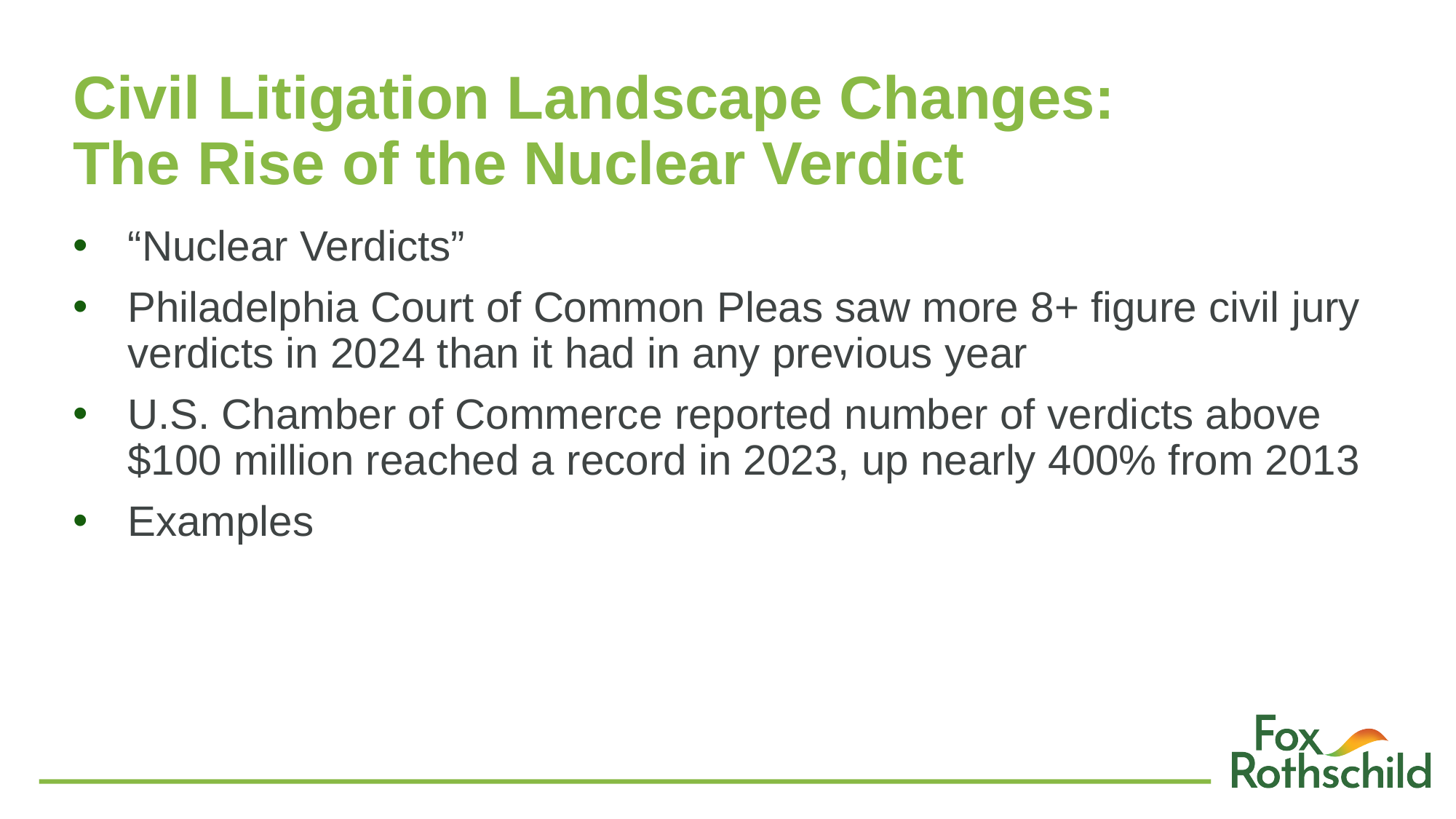

# Civil Litigation Landscape Changes: The Rise of the Nuclear Verdict
“Nuclear Verdicts”
Philadelphia Court of Common Pleas saw more 8+ figure civil jury verdicts in 2024 than it had in any previous year
U.S. Chamber of Commerce reported number of verdicts above $100 million reached a record in 2023, up nearly 400% from 2013
Examples